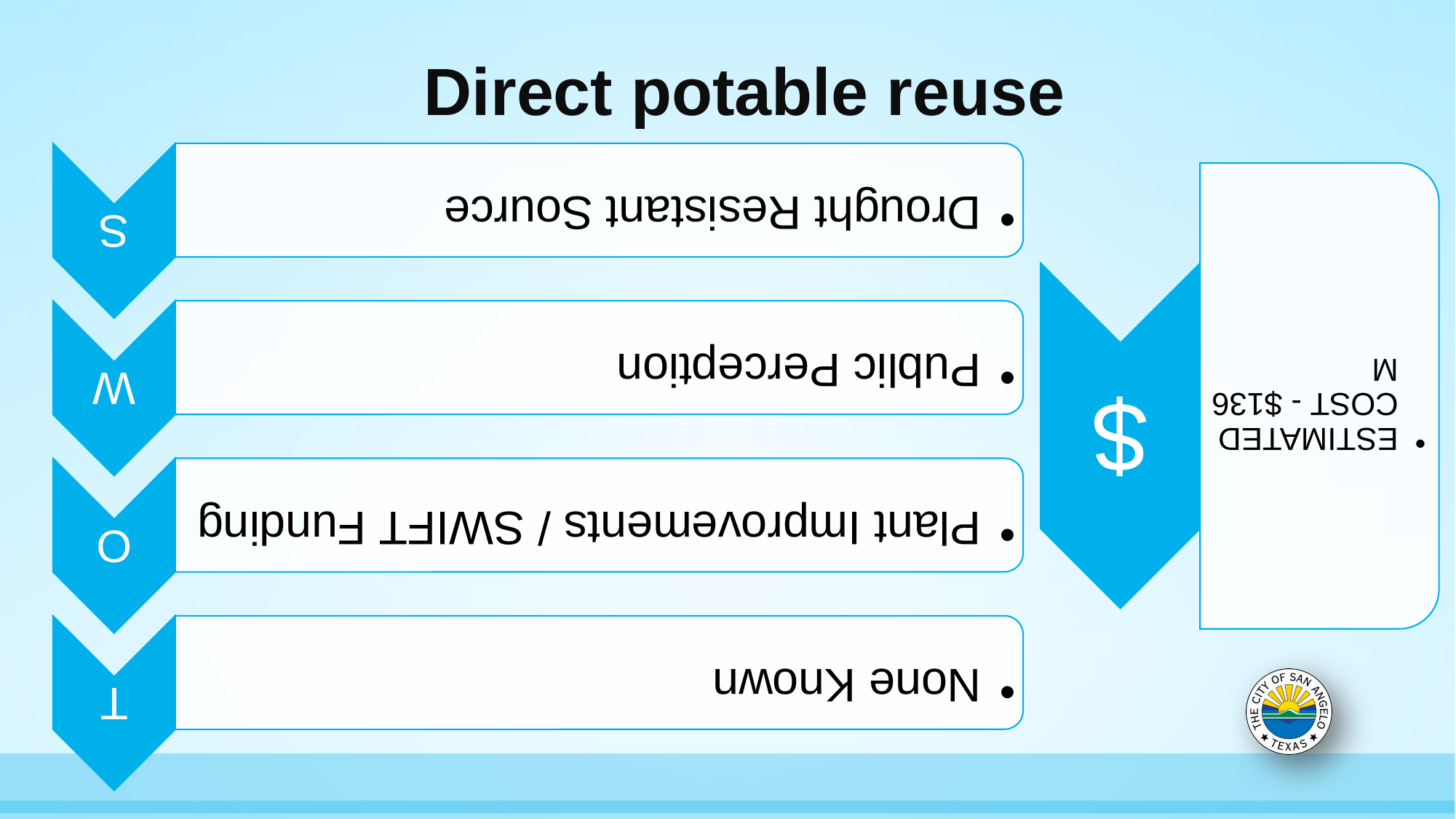

# Direct potable reuse
S
Drought Resistant Source
W
Public Perception
O
Plant Improvements / SWIFT Funding
T
None Known
$
ESTIMATED COST - $136 M